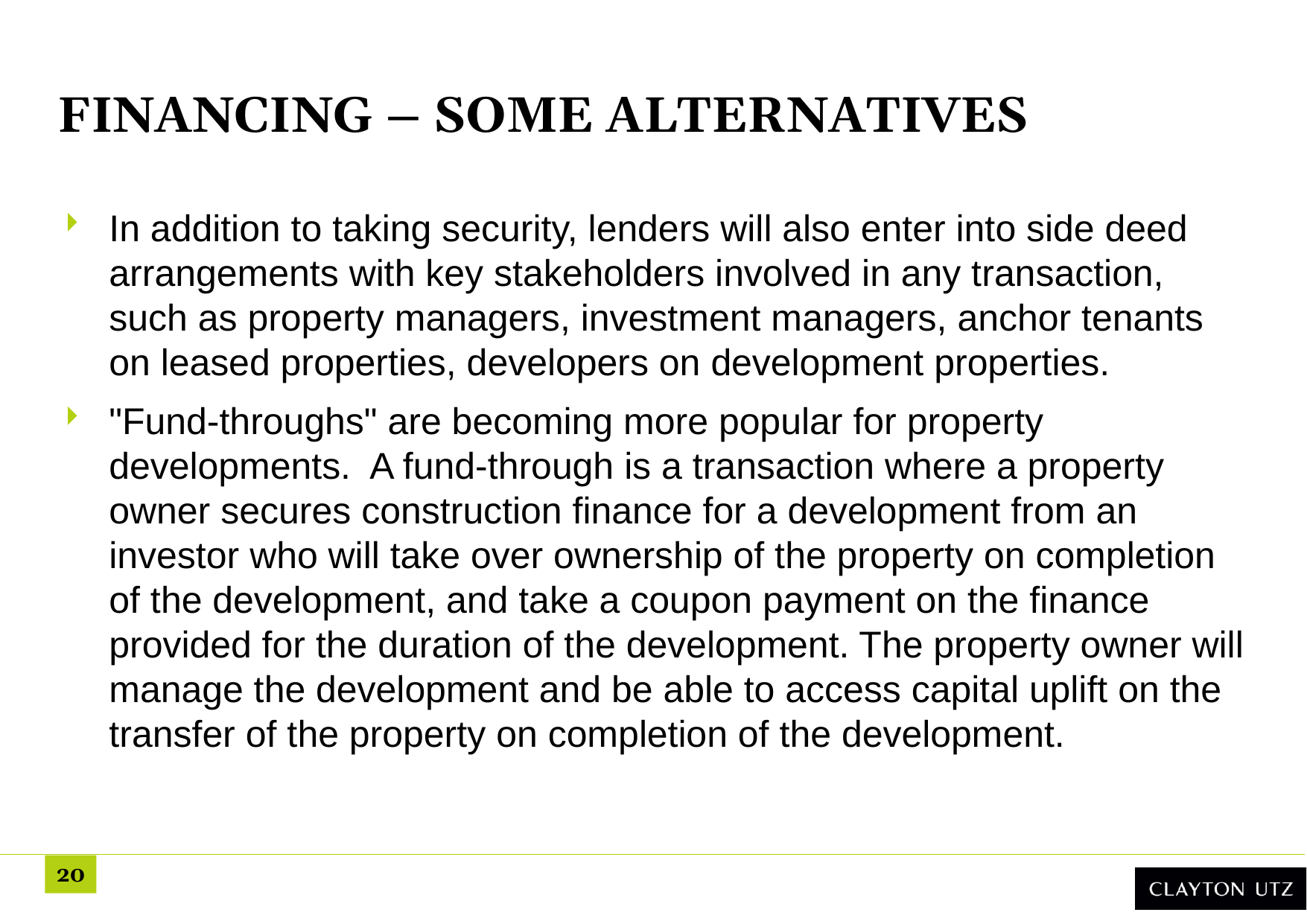

# Financing – some alternatives
In addition to taking security, lenders will also enter into side deed arrangements with key stakeholders involved in any transaction, such as property managers, investment managers, anchor tenants on leased properties, developers on development properties.
"Fund-throughs" are becoming more popular for property developments.  A fund-through is a transaction where a property owner secures construction finance for a development from an investor who will take over ownership of the property on completion of the development, and take a coupon payment on the finance provided for the duration of the development. The property owner will manage the development and be able to access capital uplift on the transfer of the property on completion of the development.

20